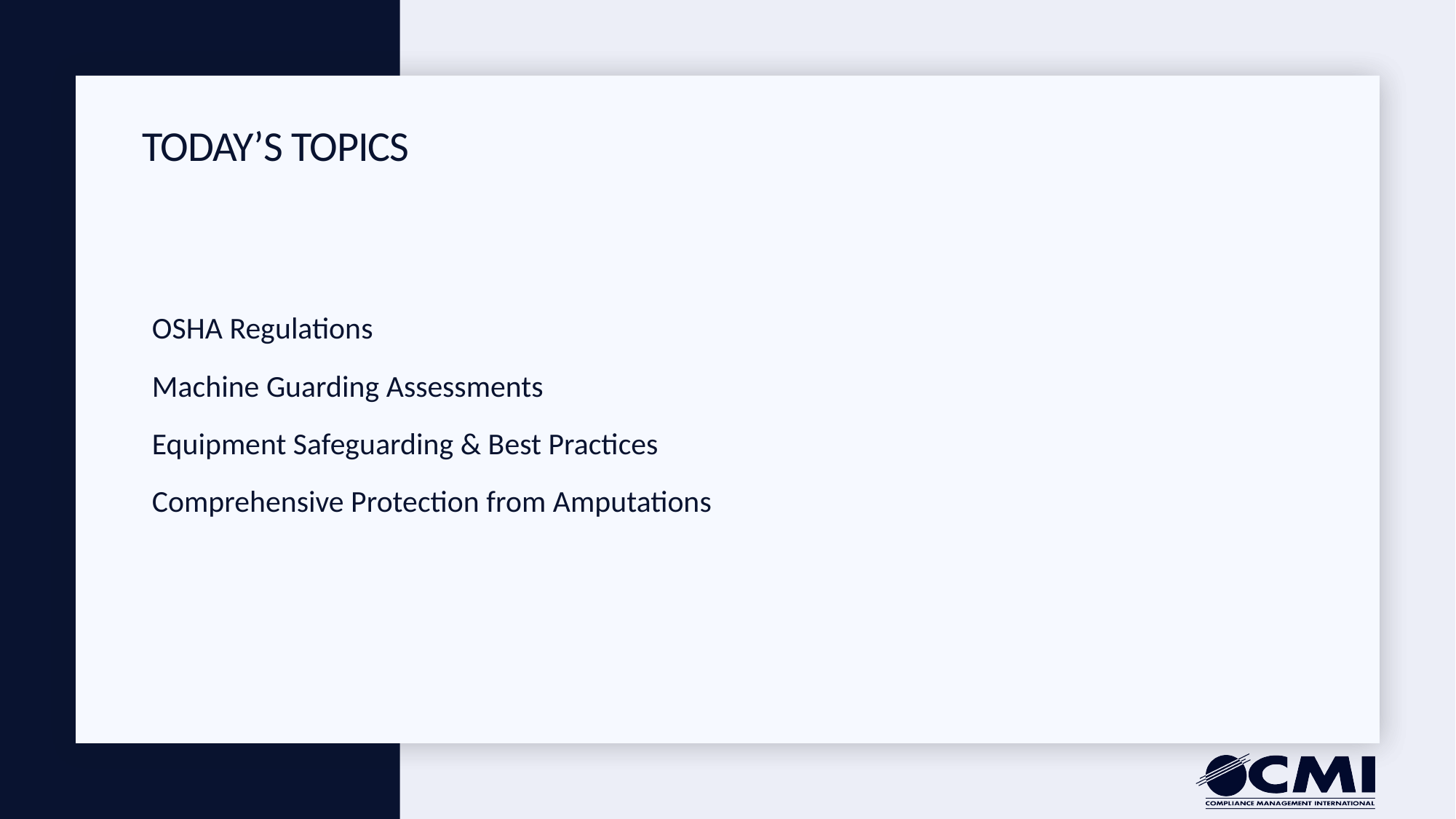

# Today’s topics
OSHA Regulations
Machine Guarding Assessments
Equipment Safeguarding & Best Practices
Comprehensive Protection from Amputations